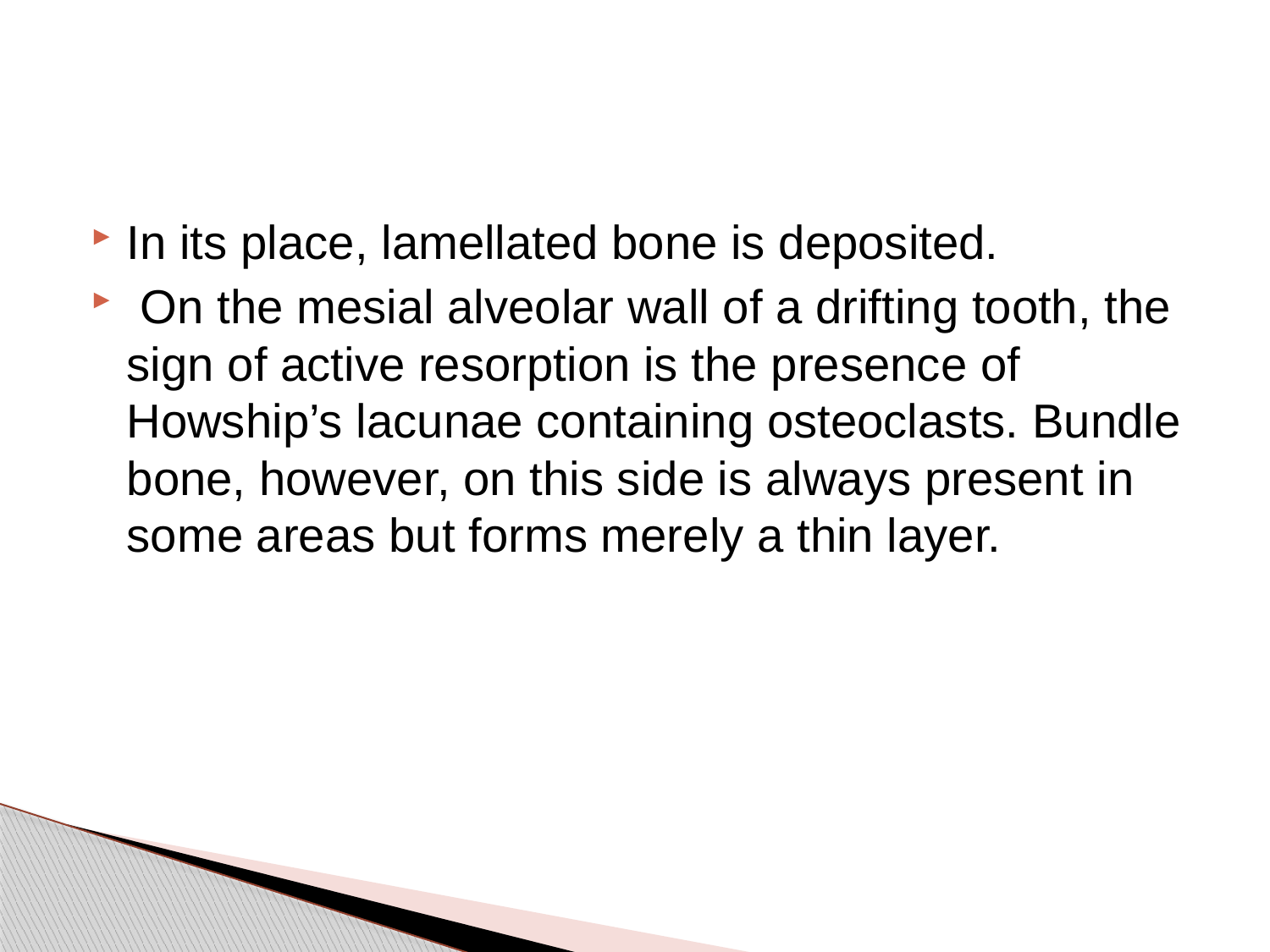

#
In its place, lamellated bone is deposited.
 On the mesial alveolar wall of a drifting tooth, the sign of active resorption is the presence of Howship’s lacunae containing osteoclasts. Bundle bone, however, on this side is always present in some areas but forms merely a thin layer.